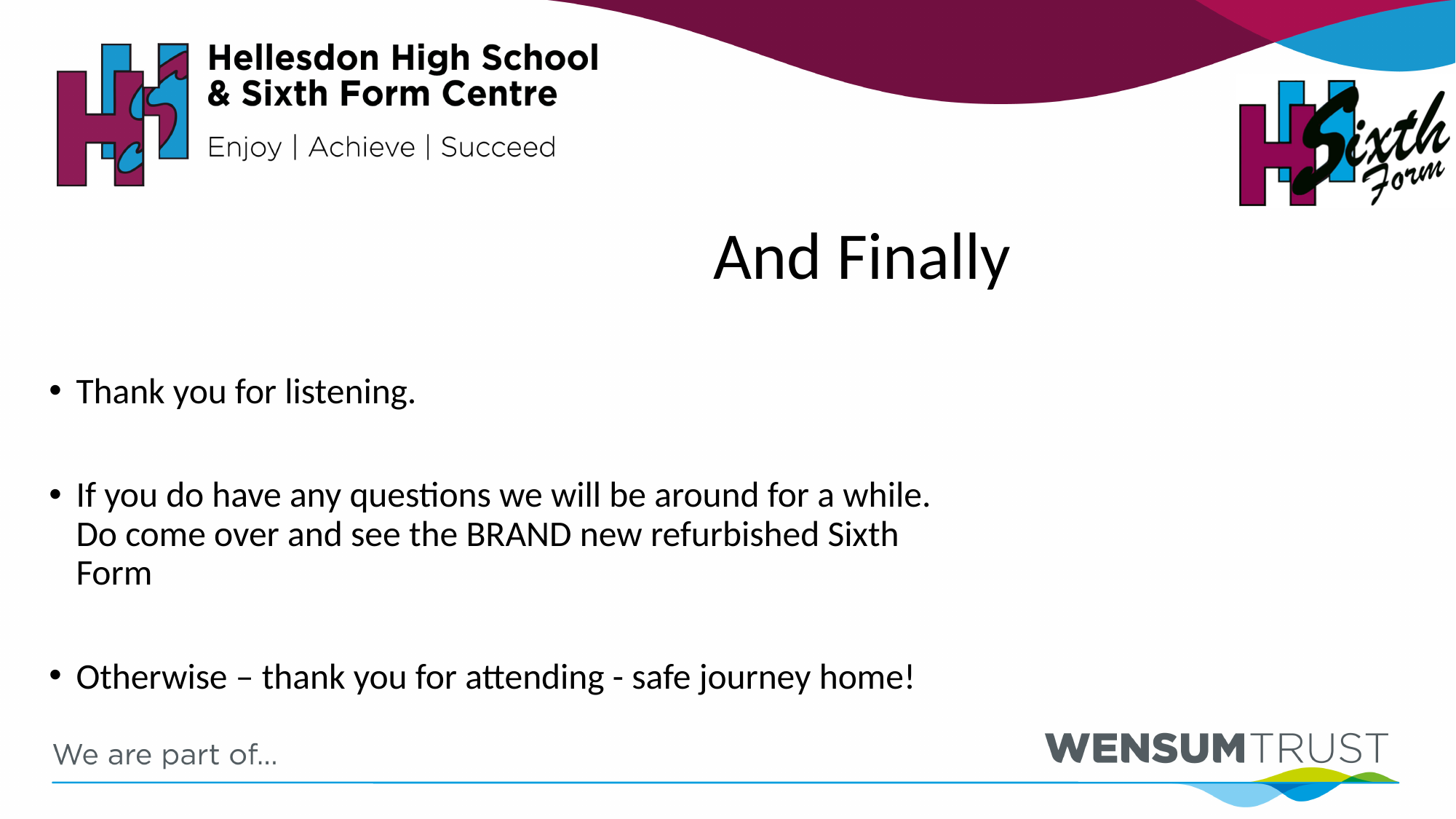

And Finally
Thank you for listening.

If you do have any questions we will be around for a while. Do come over and see the BRAND new refurbished Sixth Form

Otherwise – thank you for attending - safe journey home!